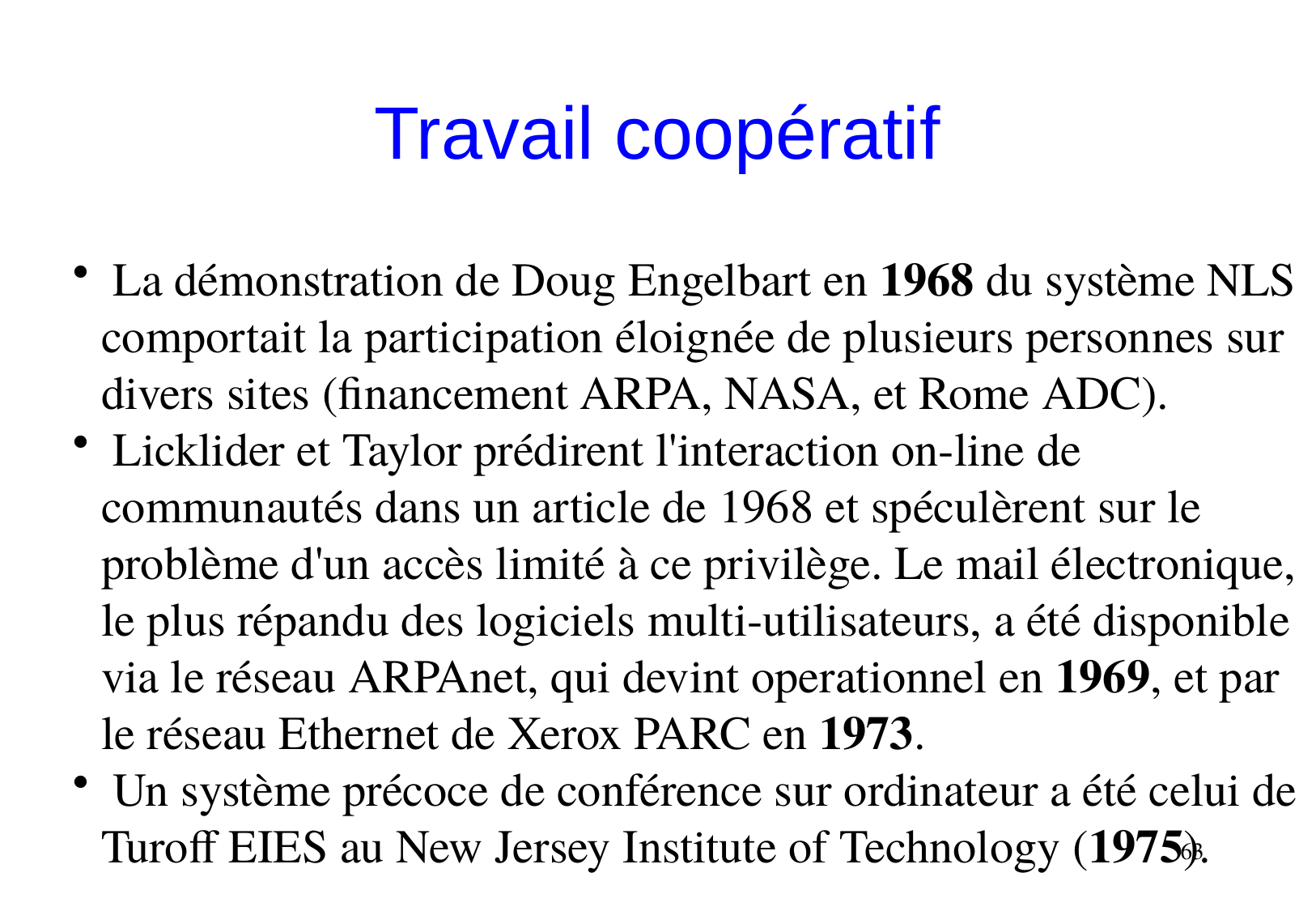

# Travail coopératif
 La démonstration de Doug Engelbart en 1968 du système NLS comportait la participation éloignée de plusieurs personnes sur divers sites (financement ARPA, NASA, et Rome ADC).
 Licklider et Taylor prédirent l'interaction on-line de communautés dans un article de 1968 et spéculèrent sur le problème d'un accès limité à ce privilège. Le mail électronique, le plus répandu des logiciels multi-utilisateurs, a été disponible via le réseau ARPAnet, qui devint operationnel en 1969, et par le réseau Ethernet de Xerox PARC en 1973.
 Un système précoce de conférence sur ordinateur a été celui de Turoff EIES au New Jersey Institute of Technology (1975).
63